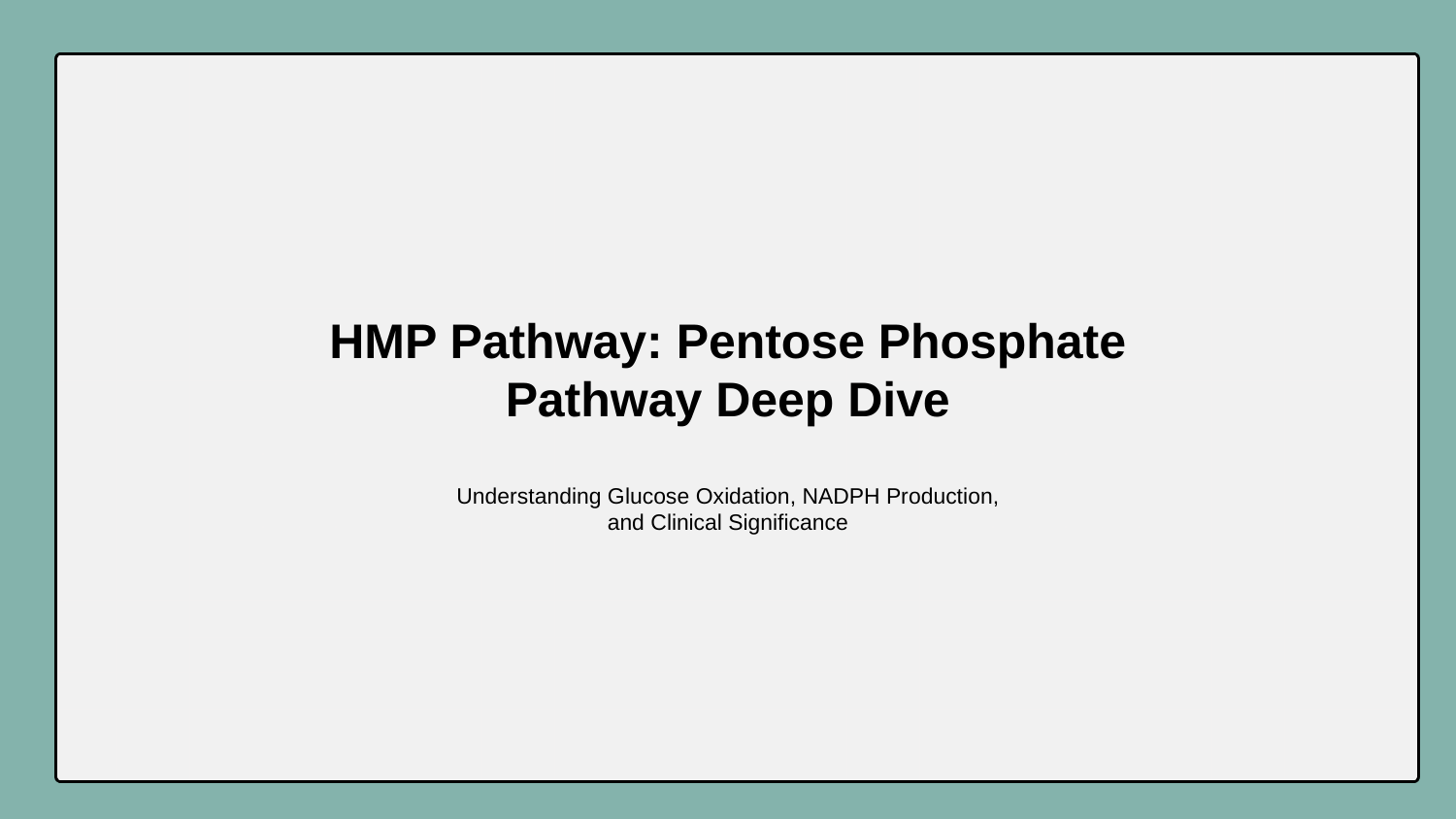

HMP Pathway: Pentose Phosphate Pathway Deep Dive
Understanding Glucose Oxidation, NADPH Production, and Clinical Significance